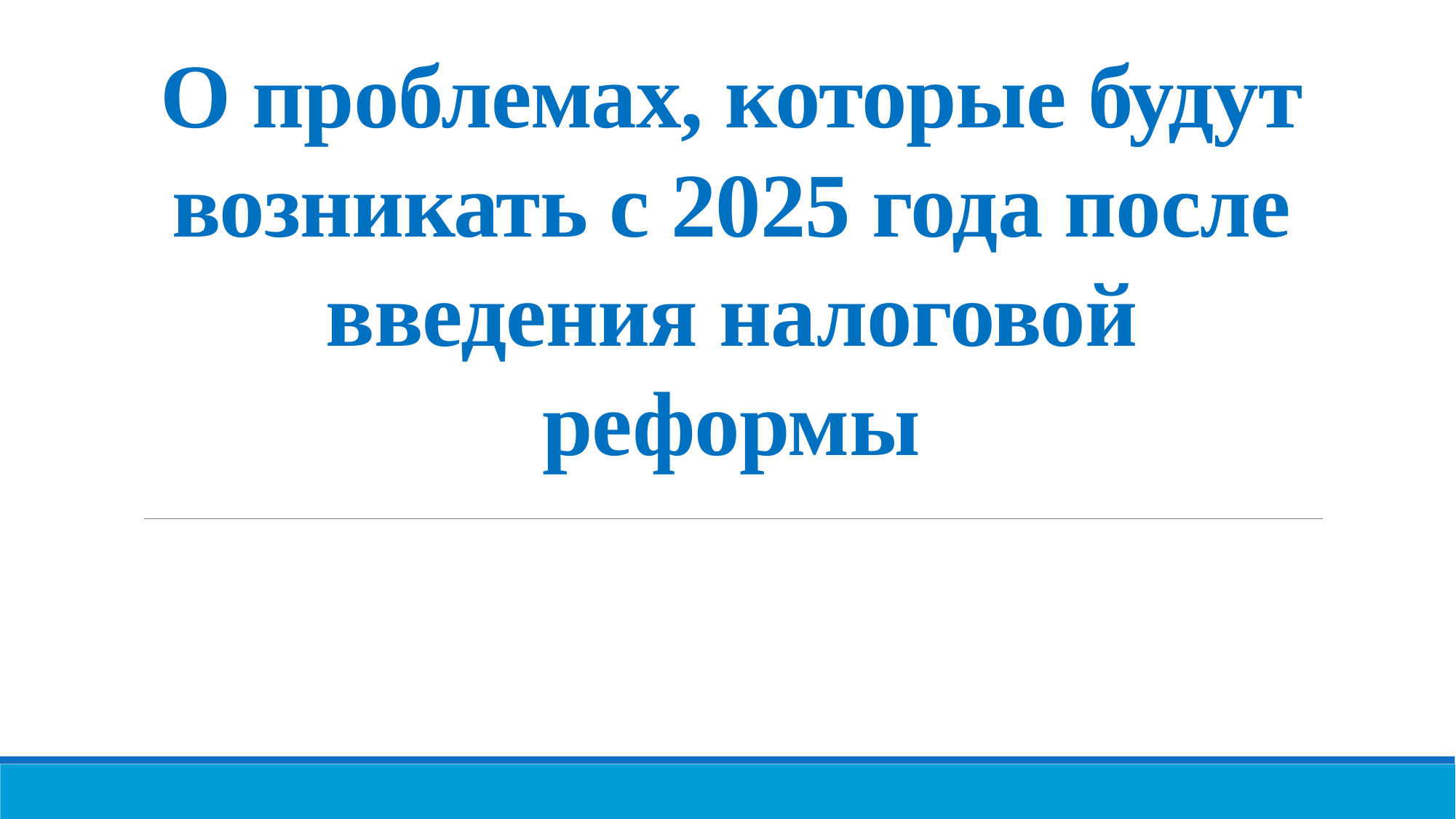

# О проблемах, которые будут возникать с 2025 года после введения налоговой реформы